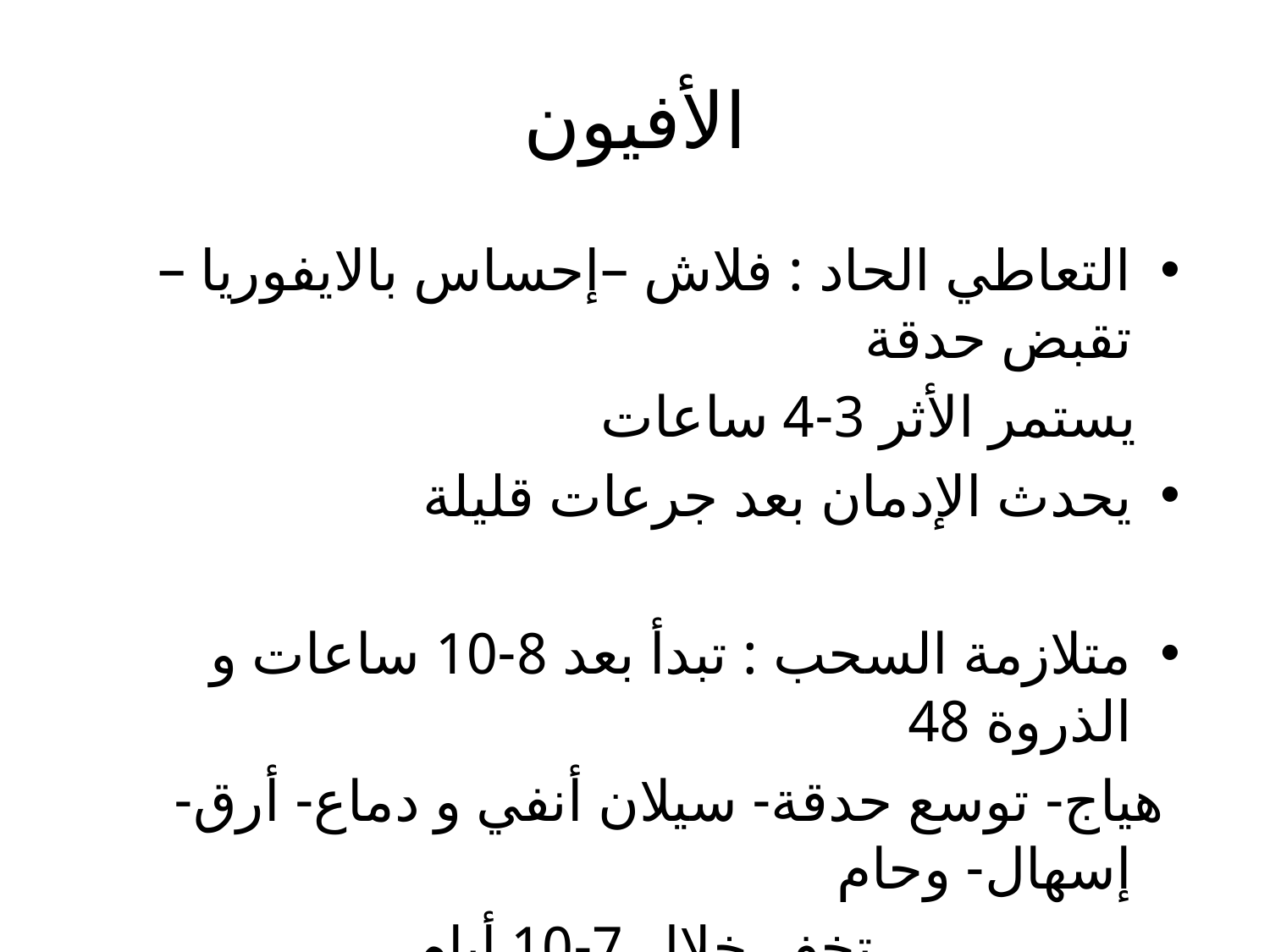

# الأفيون
التعاطي الحاد : فلاش –إحساس بالايفوريا – تقبض حدقة
   يستمر الأثر 3-4 ساعات
يحدث الإدمان بعد جرعات قليلة

متلازمة السحب : تبدأ بعد 8-10 ساعات و الذروة 48
 هياج- توسع حدقة- سيلان أنفي و دماع- أرق- إسهال- وحام
                     تخف خلال 7-10 أيام